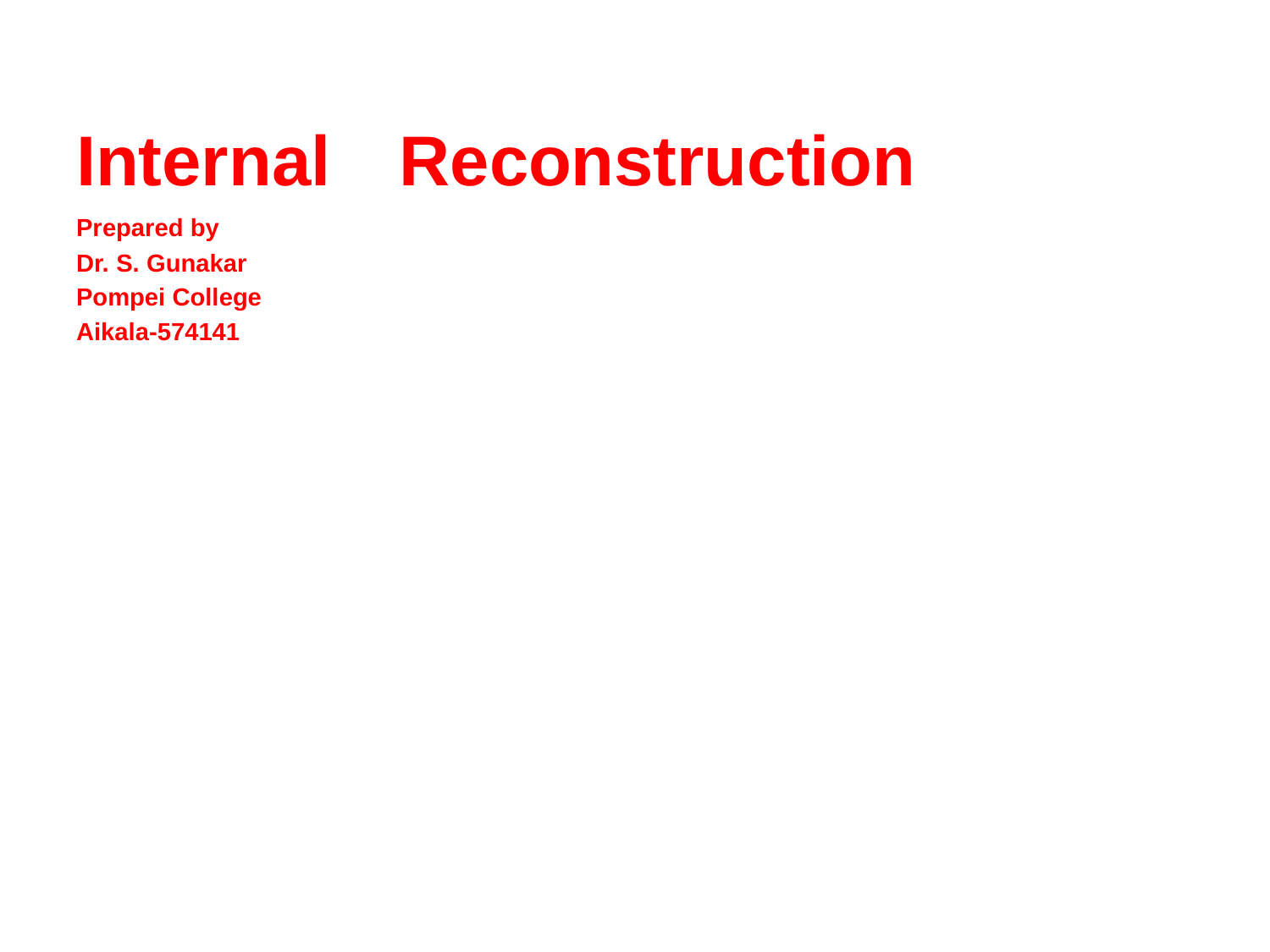

Internal   Reconstruction
Prepared by
Dr. S. Gunakar
Pompei College
Aikala-574141